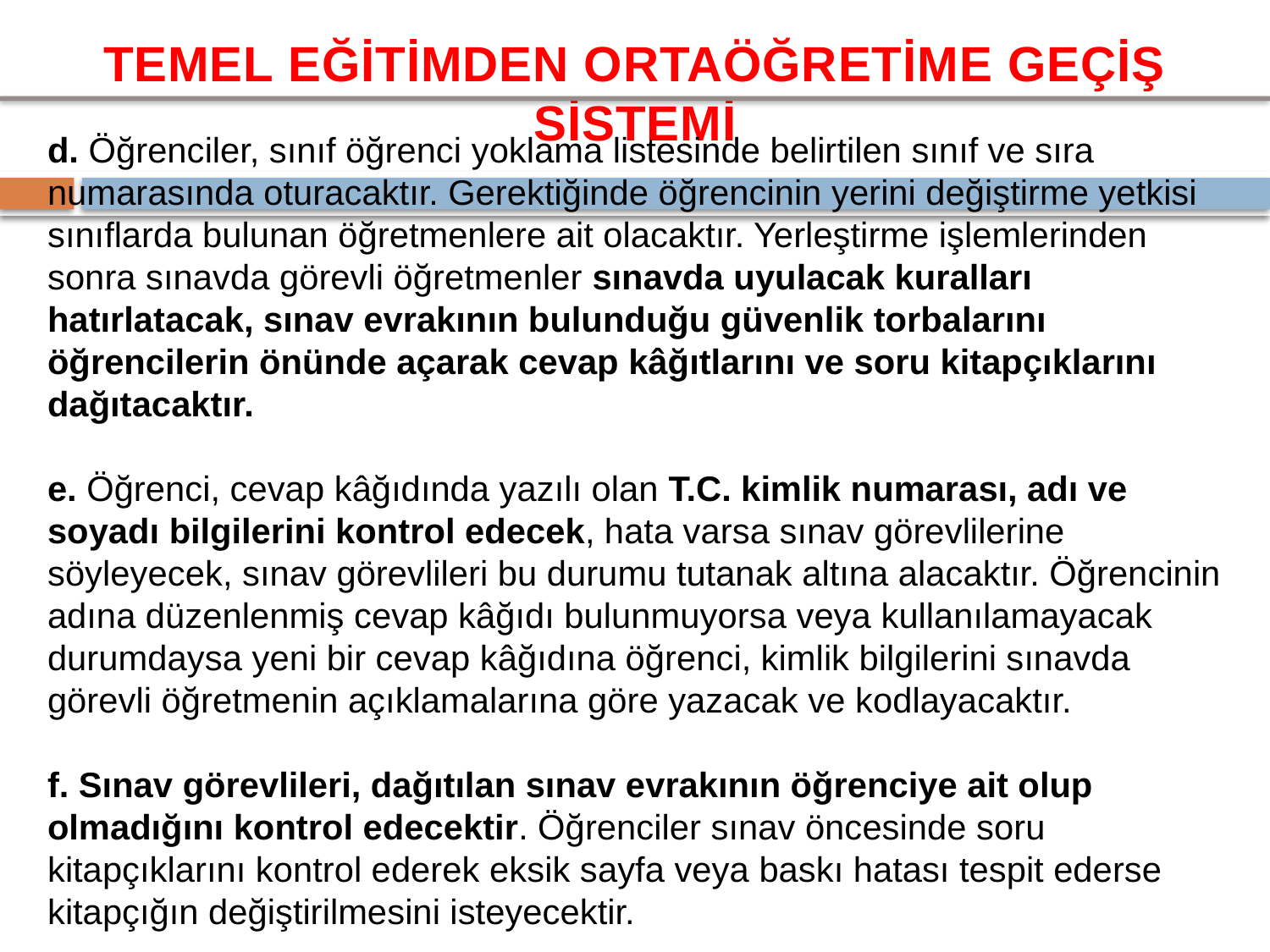

d. Öğrenciler, sınıf öğrenci yoklama listesinde belirtilen sınıf ve sıra numarasında oturacaktır. Gerektiğinde öğrencinin yerini değiştirme yetkisi sınıflarda bulunan öğretmenlere ait olacaktır. Yerleştirme işlemlerinden sonra sınavda görevli öğretmenler sınavda uyulacak kuralları hatırlatacak, sınav evrakının bulunduğu güvenlik torbalarını öğrencilerin önünde açarak cevap kâğıtlarını ve soru kitapçıklarını dağıtacaktır.

e. Öğrenci, cevap kâğıdında yazılı olan T.C. kimlik numarası, adı ve soyadı bilgilerini kontrol edecek, hata varsa sınav görevlilerine söyleyecek, sınav görevlileri bu durumu tutanak altına alacaktır. Öğrencinin adına düzenlenmiş cevap kâğıdı bulunmuyorsa veya kullanılamayacak durumdaysa yeni bir cevap kâğıdına öğrenci, kimlik bilgilerini sınavda görevli öğretmenin açıklamalarına göre yazacak ve kodlayacaktır.

f. Sınav görevlileri, dağıtılan sınav evrakının öğrenciye ait olup olmadığını kontrol edecektir. Öğrenciler sınav öncesinde soru kitapçıklarını kontrol ederek eksik sayfa veya baskı hatası tespit ederse kitapçığın değiştirilmesini isteyecektir.